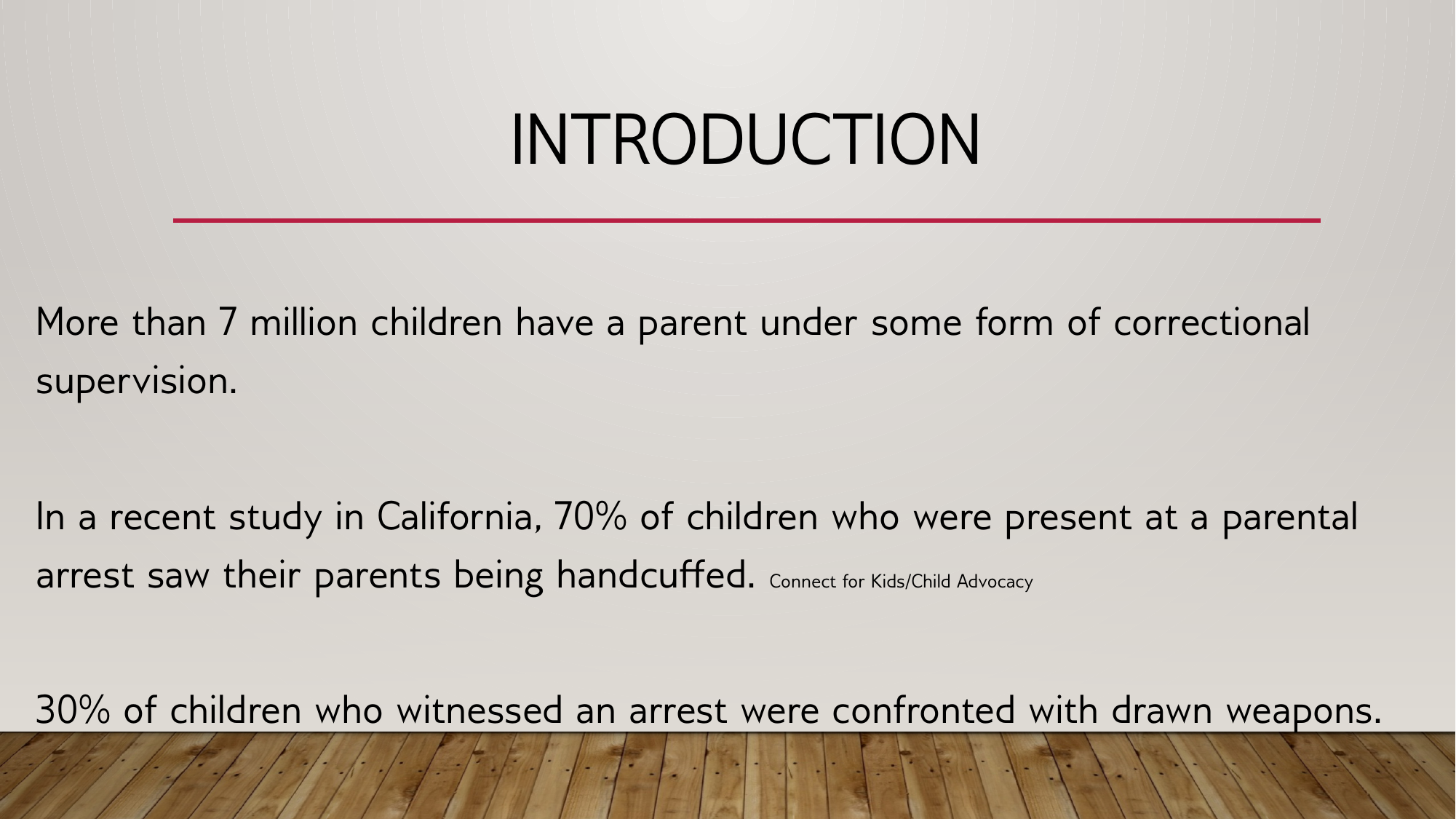

# INTRODUCTION
More than 7 million children have a parent under some form of correctional supervision.

In a recent study in California, 70% of children who were present at a parental arrest saw their parents being handcuffed. Connect for Kids/Child Advocacy

30% of children who witnessed an arrest were confronted with drawn weapons.